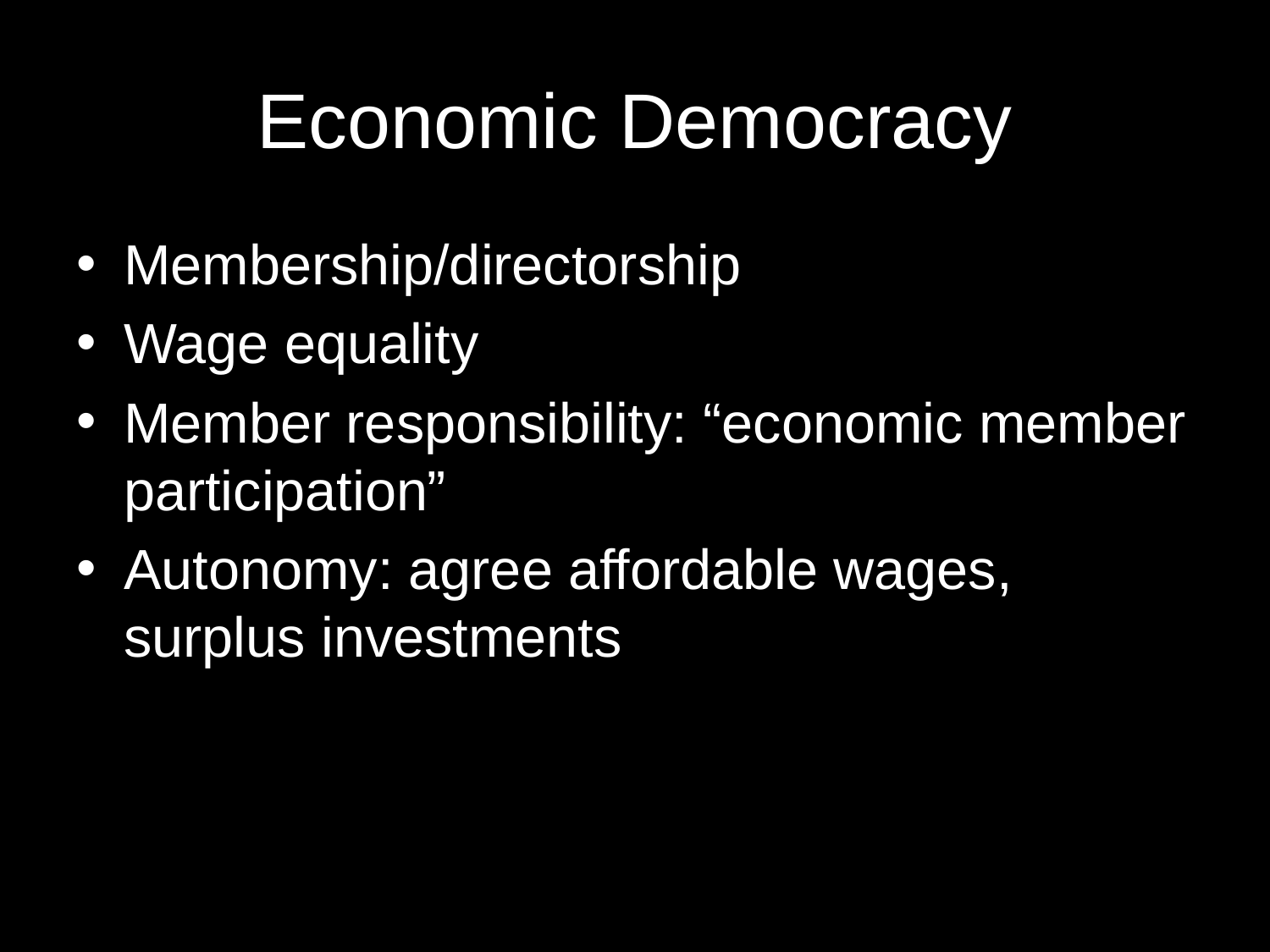

# Economic Democracy
Membership/directorship
Wage equality
Member responsibility: “economic member participation”
Autonomy: agree affordable wages, surplus investments